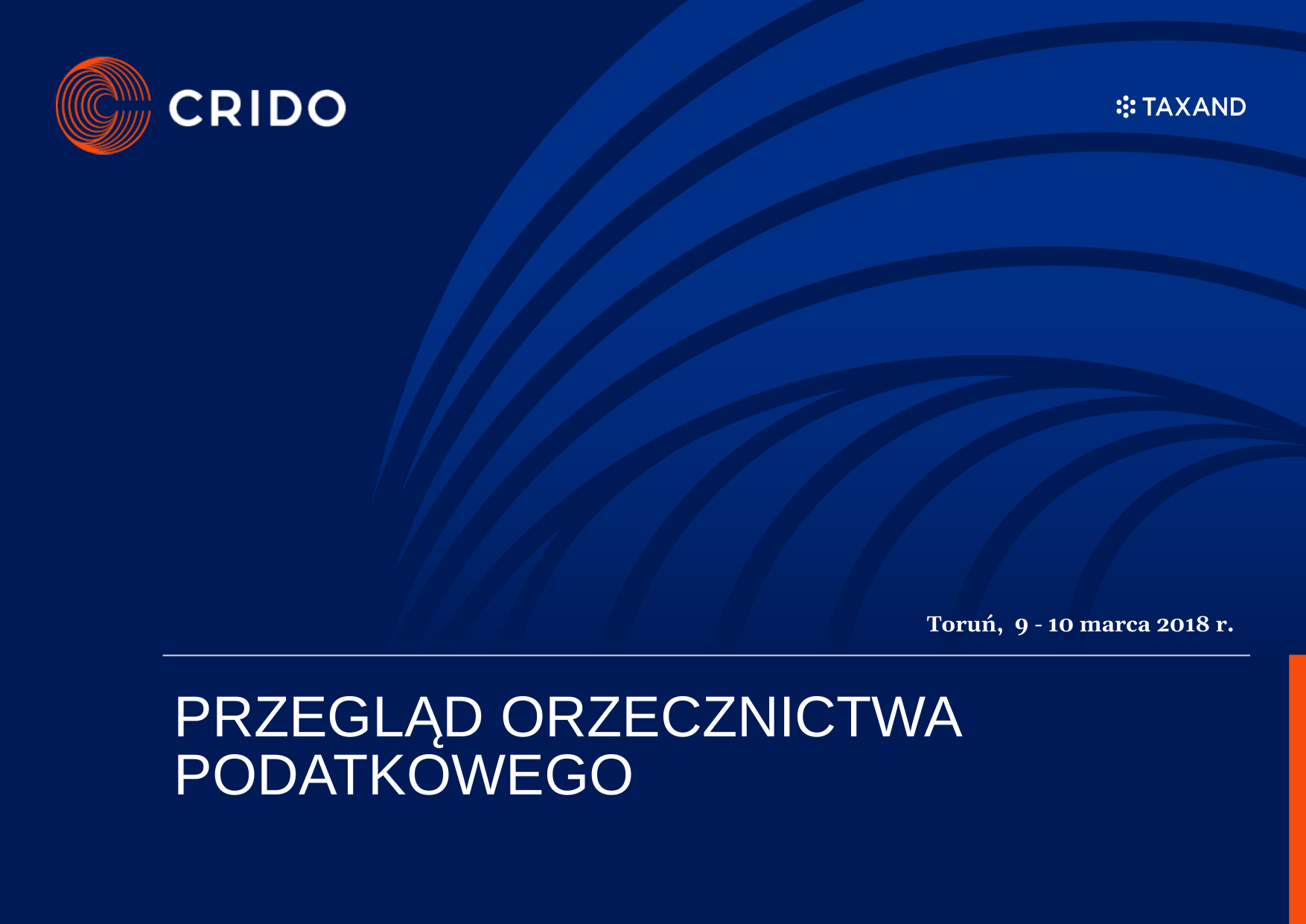

Toruń,  9 - 10 marca 2018 r.
# PRZEGLĄD ORZECZNICTWA PODATKOWEGO